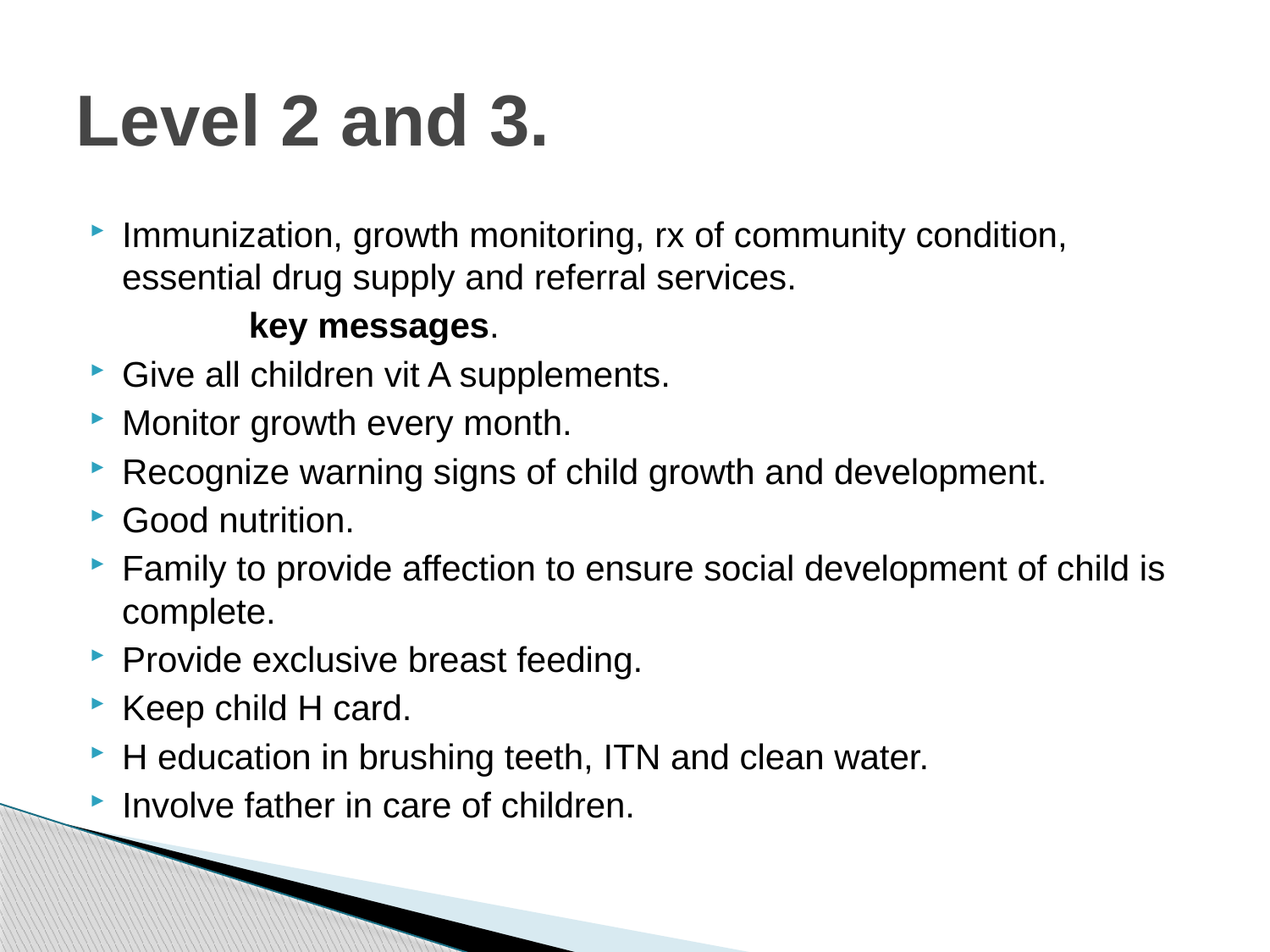

# Level 2 and 3.
Immunization, growth monitoring, rx of community condition, essential drug supply and referral services.
                key messages.
Give all children vit A supplements.
Monitor growth every month.
Recognize warning signs of child growth and development.
Good nutrition.
Family to provide affection to ensure social development of child is complete.
Provide exclusive breast feeding.
Keep child H card.
H education in brushing teeth, ITN and clean water.
Involve father in care of children.